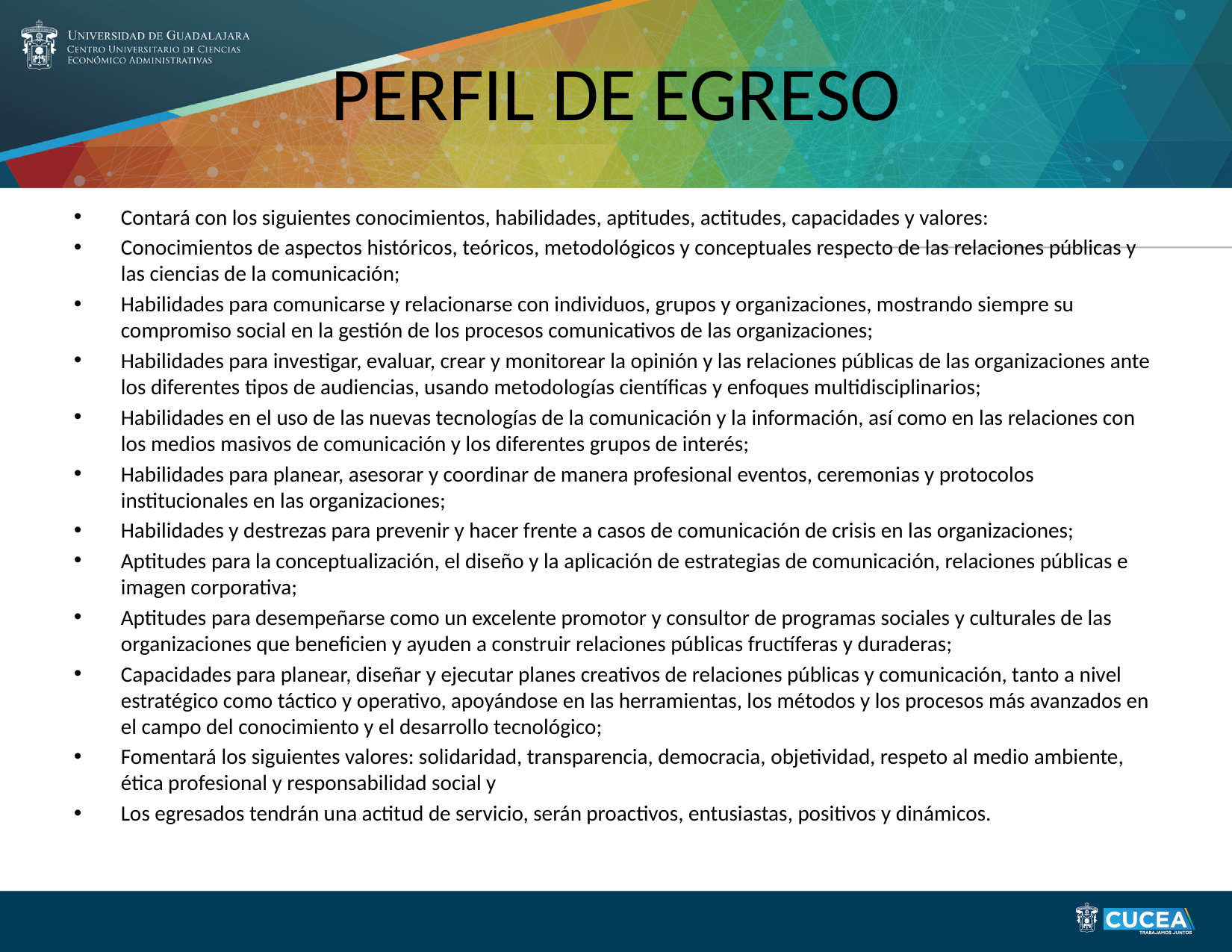

# PERFIL DE EGRESO
Contará con los siguientes conocimientos, habilidades, aptitudes, actitudes, capacidades y valores:
Conocimientos de aspectos históricos, teóricos, metodológicos y conceptuales respecto de las relaciones públicas y las ciencias de la comunicación;
Habilidades para comunicarse y relacionarse con individuos, grupos y organizaciones, mostrando siempre su compromiso social en la gestión de los procesos comunicativos de las organizaciones;
Habilidades para investigar, evaluar, crear y monitorear la opinión y las relaciones públicas de las organizaciones ante los diferentes tipos de audiencias, usando metodologías científicas y enfoques multidisciplinarios;
Habilidades en el uso de las nuevas tecnologías de la comunicación y la información, así como en las relaciones con los medios masivos de comunicación y los diferentes grupos de interés;
Habilidades para planear, asesorar y coordinar de manera profesional eventos, ceremonias y protocolos institucionales en las organizaciones;
Habilidades y destrezas para prevenir y hacer frente a casos de comunicación de crisis en las organizaciones;
Aptitudes para la conceptualización, el diseño y la aplicación de estrategias de comunicación, relaciones públicas e imagen corporativa;
Aptitudes para desempeñarse como un excelente promotor y consultor de programas sociales y culturales de las organizaciones que beneficien y ayuden a construir relaciones públicas fructíferas y duraderas;
Capacidades para planear, diseñar y ejecutar planes creativos de relaciones públicas y comunicación, tanto a nivel estratégico como táctico y operativo, apoyándose en las herramientas, los métodos y los procesos más avanzados en el campo del conocimiento y el desarrollo tecnológico;
Fomentará los siguientes valores: solidaridad, transparencia, democracia, objetividad, respeto al medio ambiente, ética profesional y responsabilidad social y
Los egresados tendrán una actitud de servicio, serán proactivos, entusiastas, positivos y dinámicos.